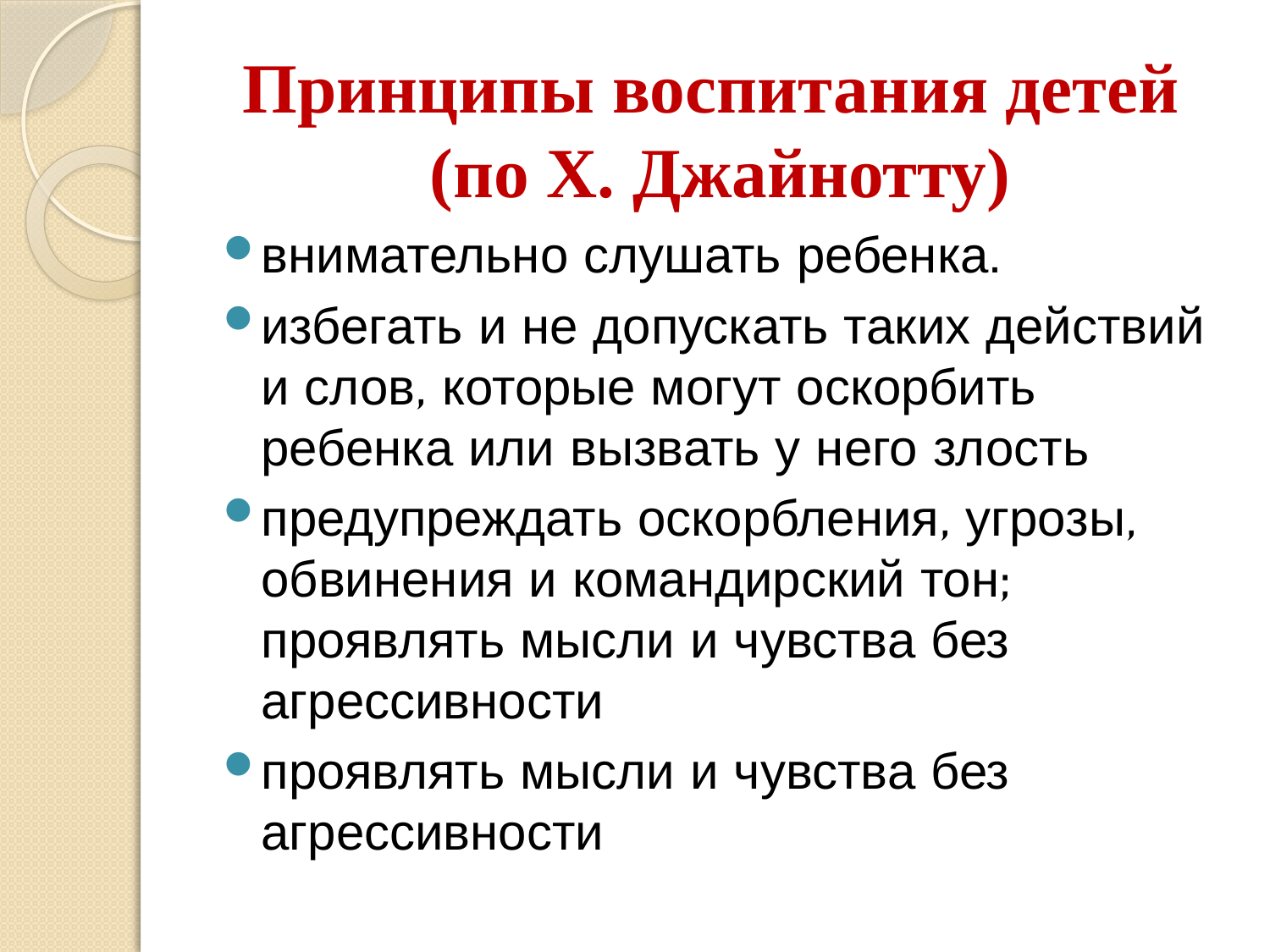

# Принципы воспитания детей (по X. Джайнотту)
внимательно слушать ребенка.
избегать и не допускать таких действий и слов, которые могут оскорбить ребенка или вызвать у него злость
предупреждать оскорбления, угрозы, обвинения и командирский тон; проявлять мысли и чувства без агрессивности
проявлять мысли и чувства без агрессивности